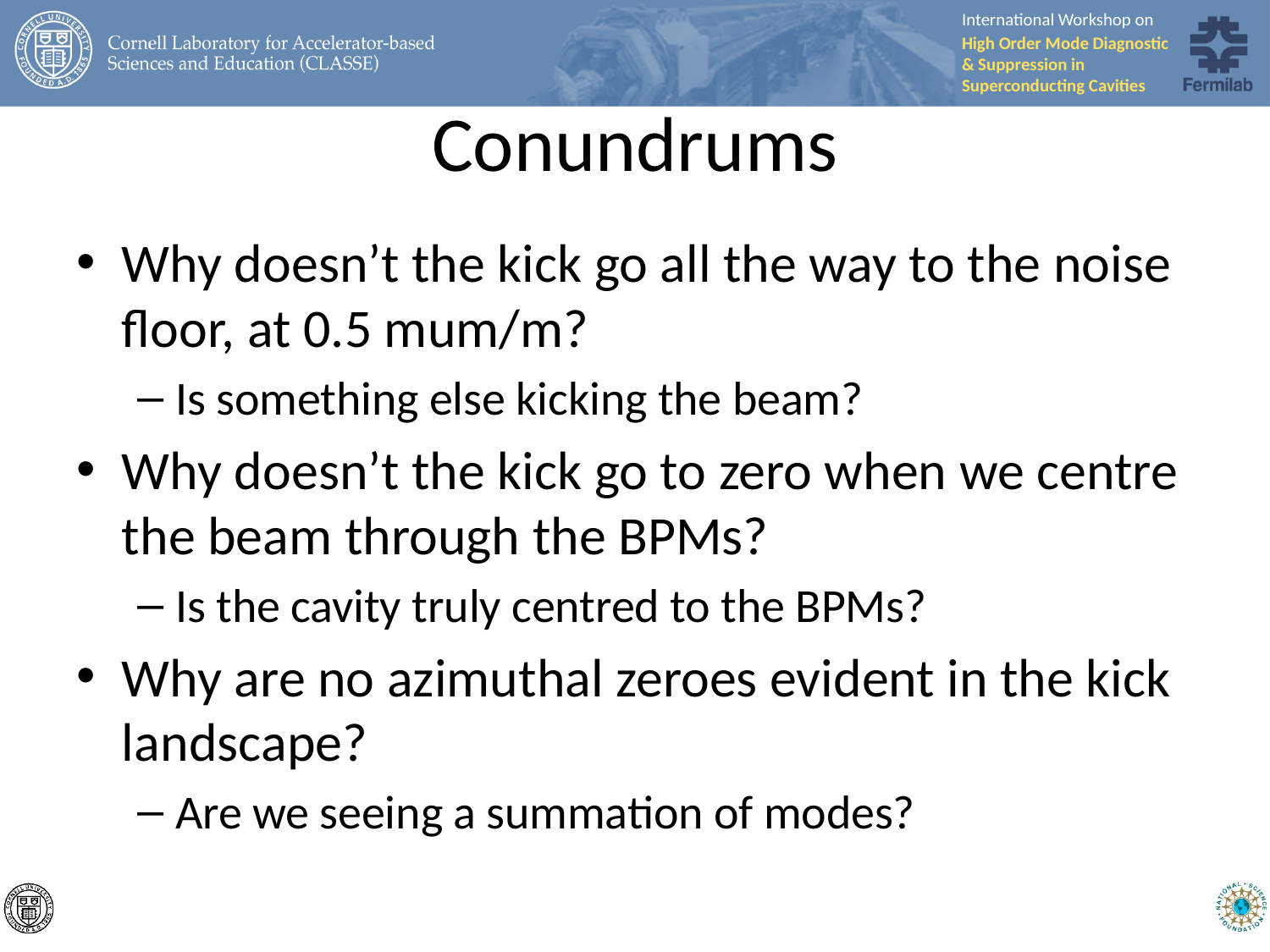

# Conundrums
Why doesn’t the kick go all the way to the noise floor, at 0.5 mum/m?
Is something else kicking the beam?
Why doesn’t the kick go to zero when we centre the beam through the BPMs?
Is the cavity truly centred to the BPMs?
Why are no azimuthal zeroes evident in the kick landscape?
Are we seeing a summation of modes?